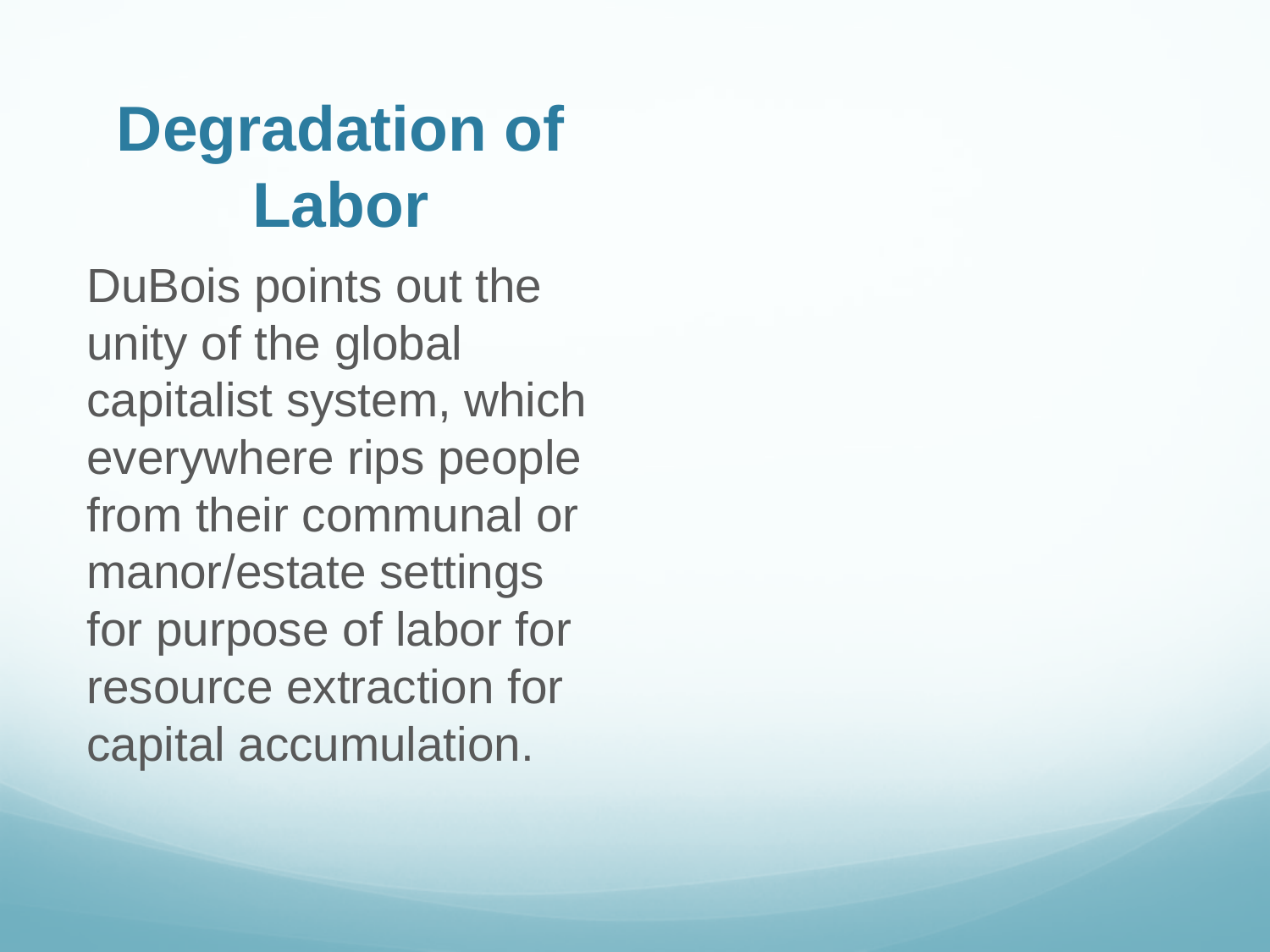

# Degradation of Labor
DuBois points out the unity of the global capitalist system, which everywhere rips people from their communal or manor/estate settings for purpose of labor for resource extraction for capital accumulation.